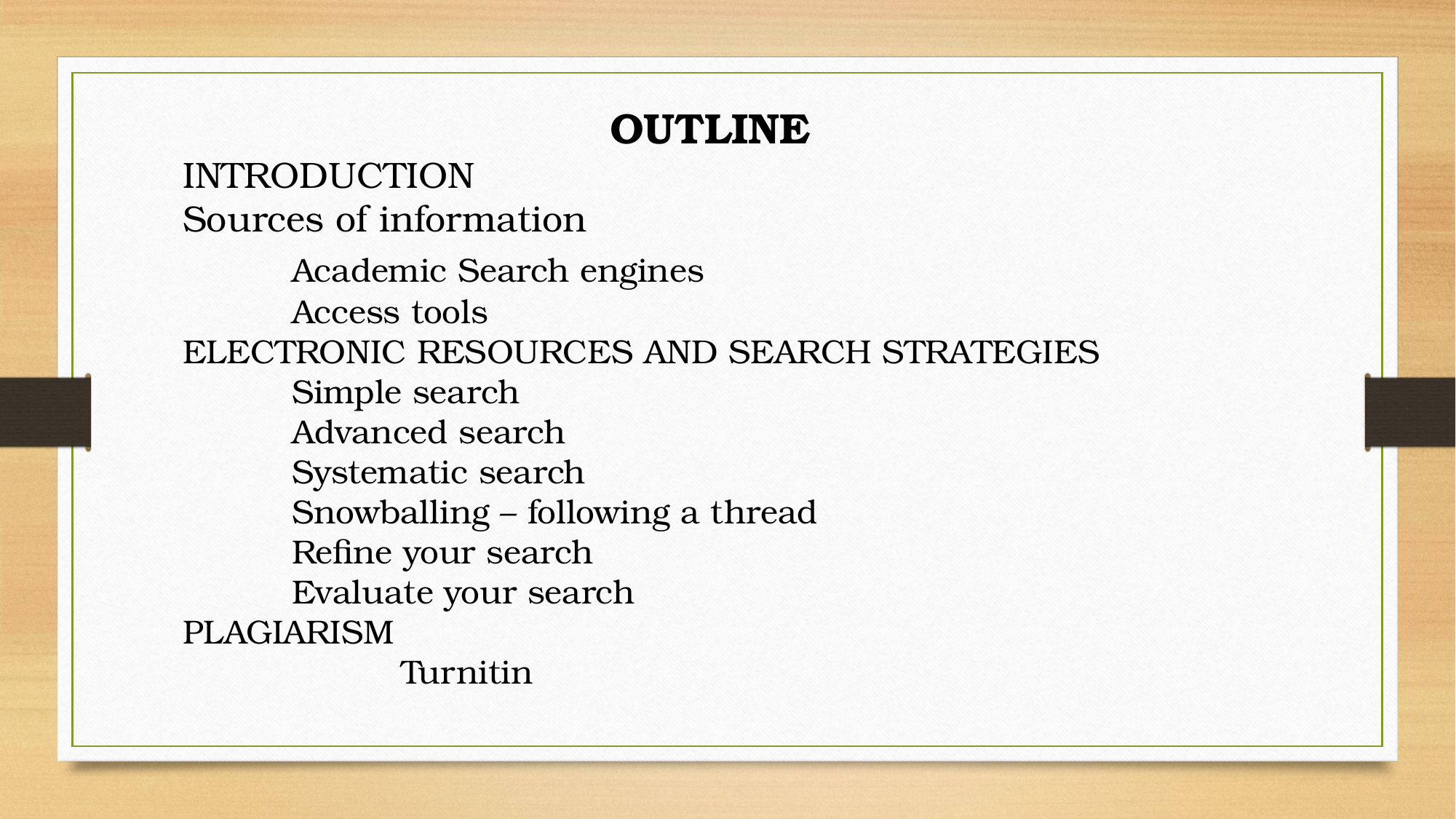

OUTLINE
INTRODUCTION
Sources of information
	Academic Search engines
	Access tools
ELECTRONIC RESOURCES AND SEARCH STRATEGIES
 	Simple search
	Advanced search
	Systematic search
	Snowballing – following a thread
	Refine your search
	Evaluate your search
PLAGIARISM
		Turnitin